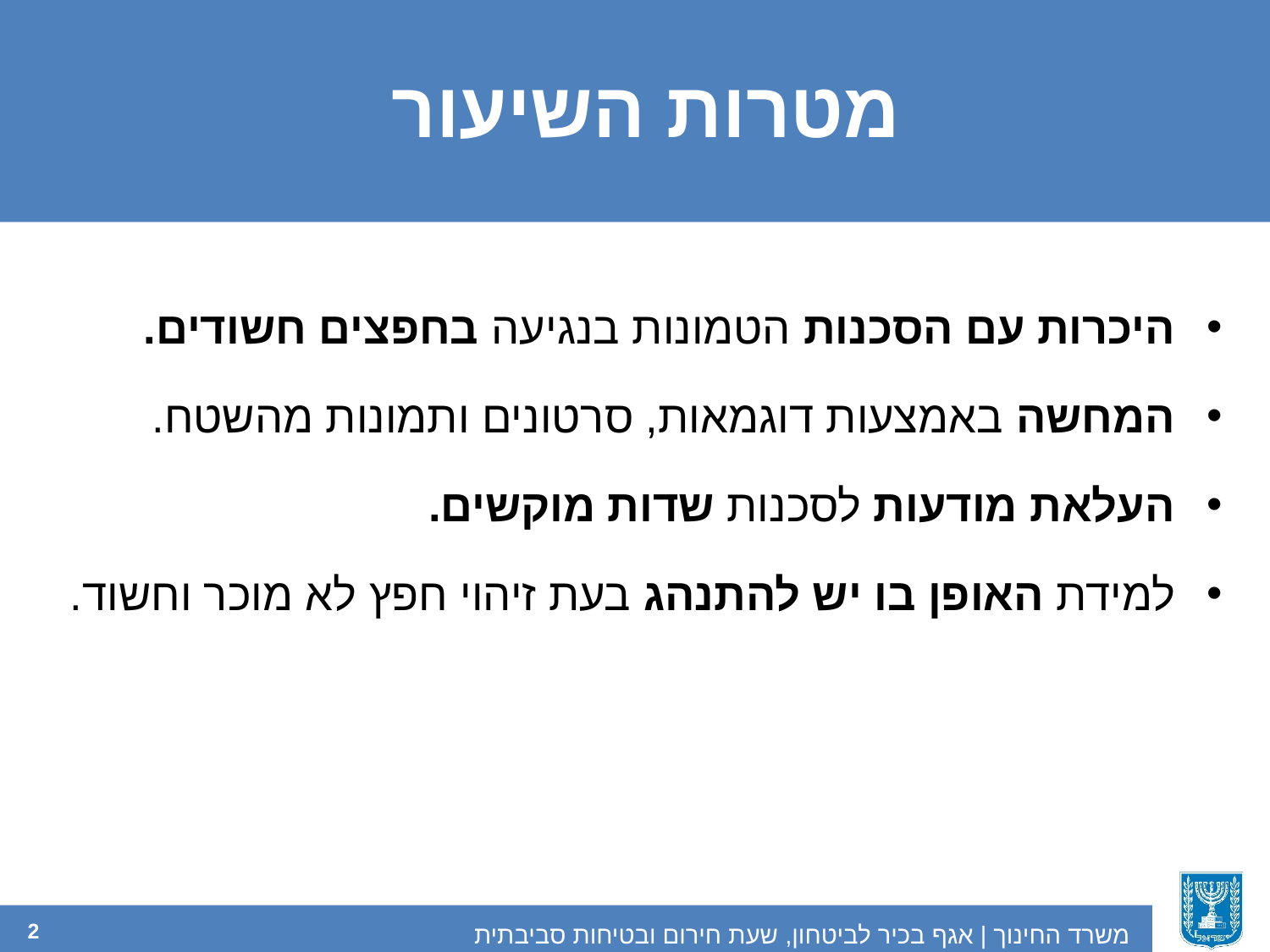

# מטרות השיעור
היכרות עם הסכנות הטמונות בנגיעה בחפצים חשודים.
המחשה באמצעות דוגמאות, סרטונים ותמונות מהשטח.
העלאת מודעות לסכנות שדות מוקשים.
למידת האופן בו יש להתנהג בעת זיהוי חפץ לא מוכר וחשוד.
2